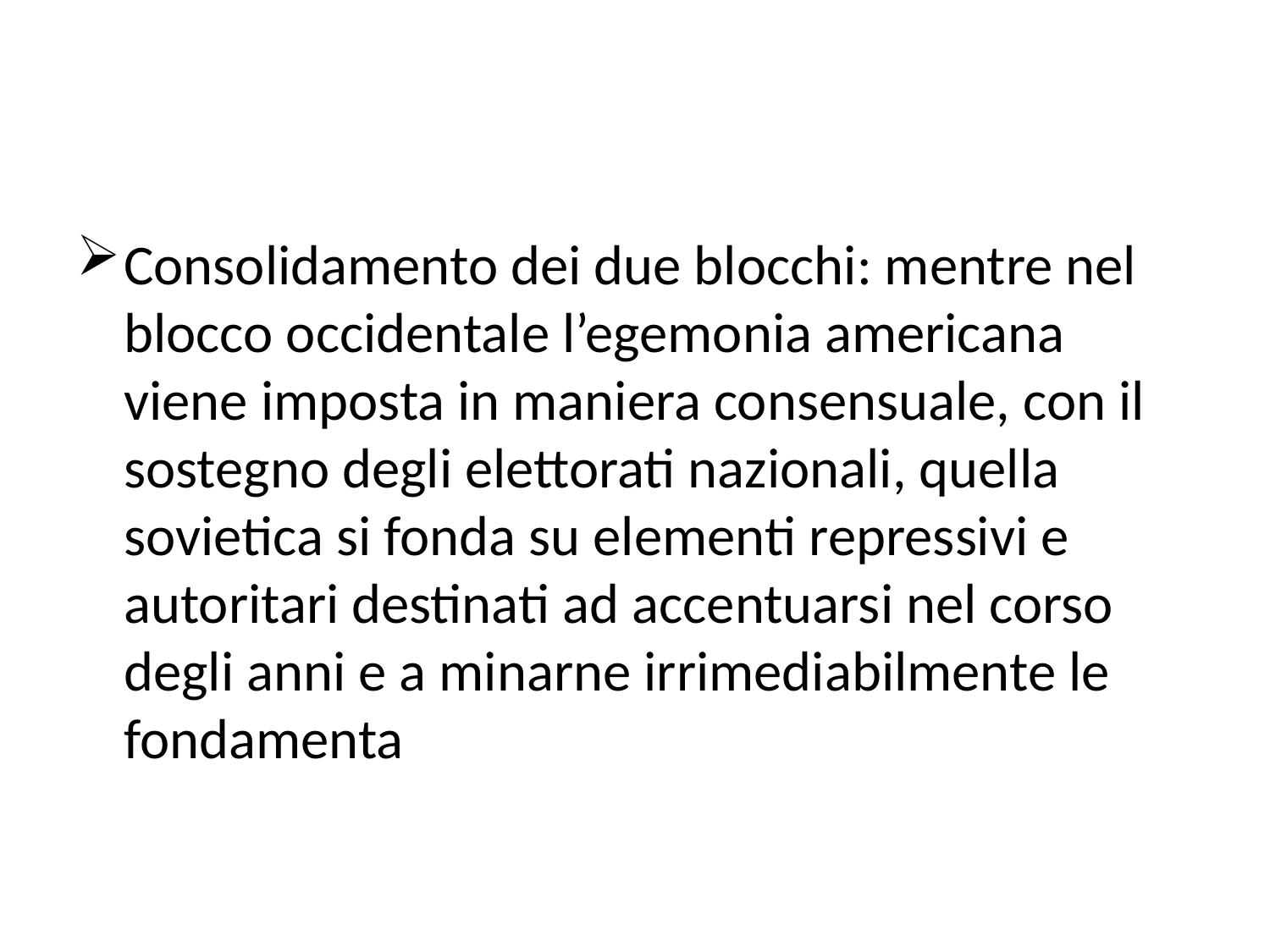

#
Consolidamento dei due blocchi: mentre nel blocco occidentale l’egemonia americana viene imposta in maniera consensuale, con il sostegno degli elettorati nazionali, quella sovietica si fonda su elementi repressivi e autoritari destinati ad accentuarsi nel corso degli anni e a minarne irrimediabilmente le fondamenta